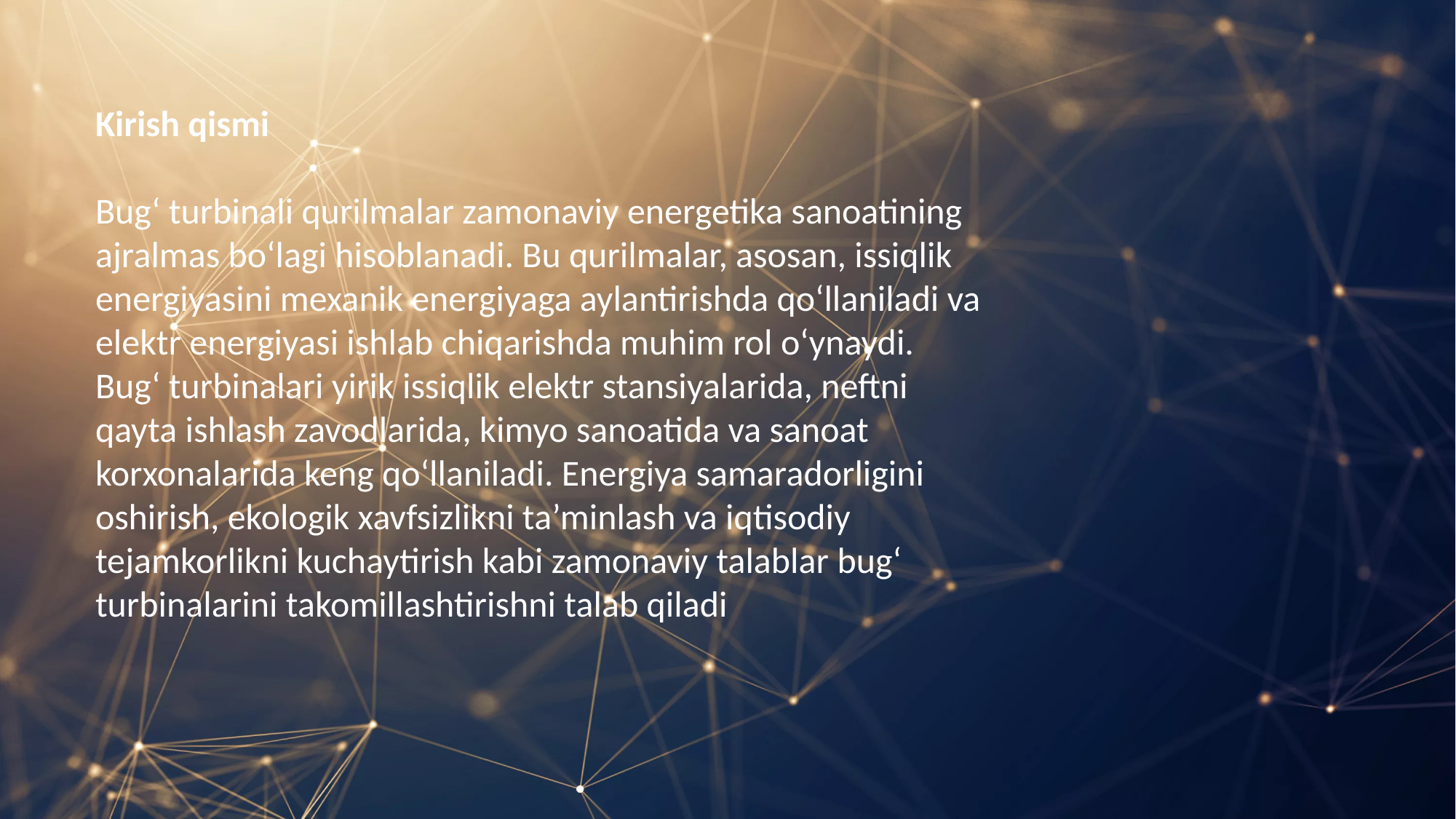

Kirish qismi

Bug‘ turbinali qurilmalar zamonaviy energetika sanoatining ajralmas bo‘lagi hisoblanadi. Bu qurilmalar, asosan, issiqlik energiyasini mexanik energiyaga aylantirishda qo‘llaniladi va elektr energiyasi ishlab chiqarishda muhim rol o‘ynaydi. Bug‘ turbinalari yirik issiqlik elektr stansiyalarida, neftni qayta ishlash zavodlarida, kimyo sanoatida va sanoat korxonalarida keng qo‘llaniladi. Energiya samaradorligini oshirish, ekologik xavfsizlikni ta’minlash va iqtisodiy tejamkorlikni kuchaytirish kabi zamonaviy talablar bug‘ turbinalarini takomillashtirishni talab qiladi